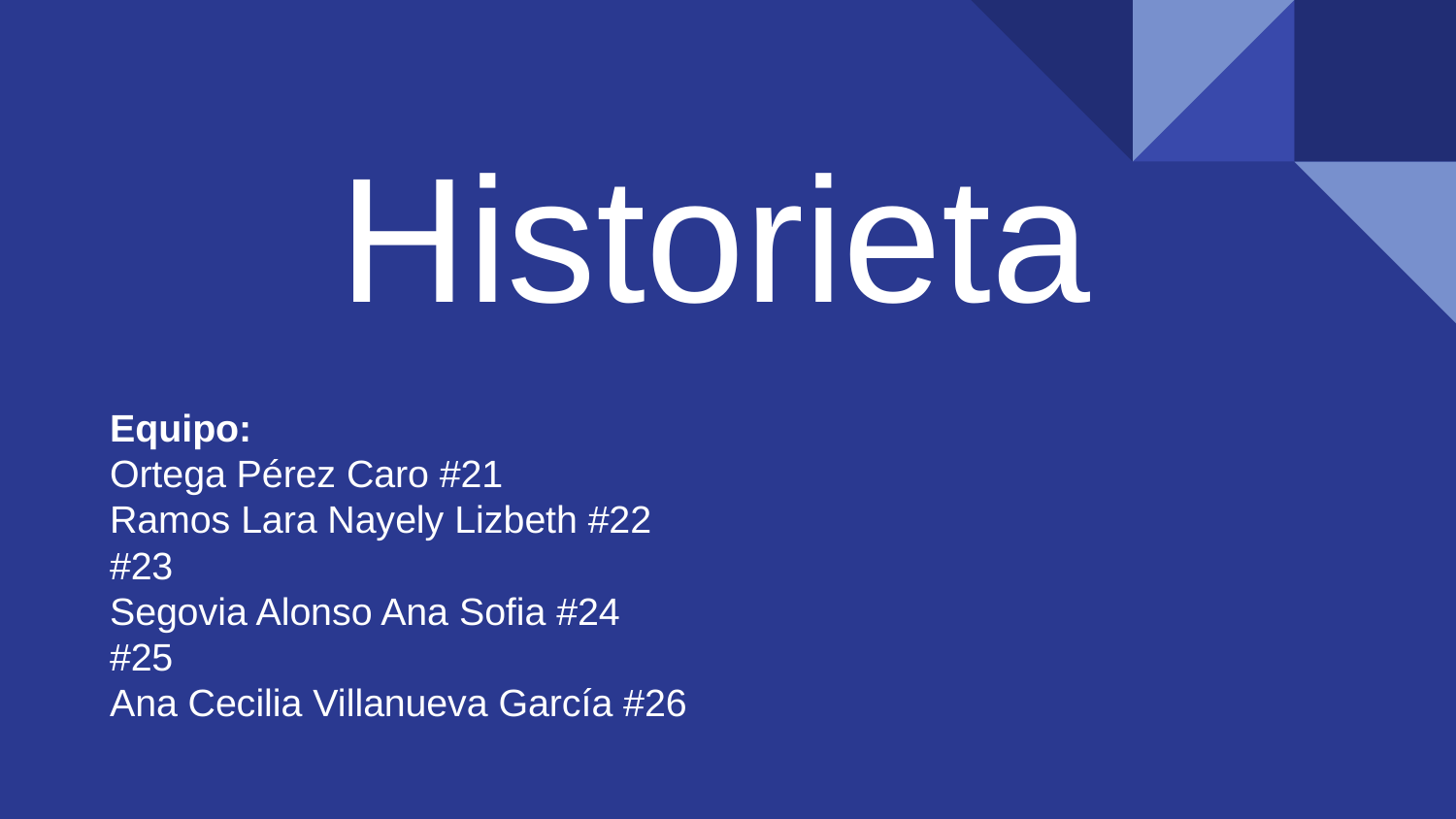

# Historieta
Equipo:
Ortega Pérez Caro #21
Ramos Lara Nayely Lizbeth #22
#23
Segovia Alonso Ana Sofia #24
#25
Ana Cecilia Villanueva García #26